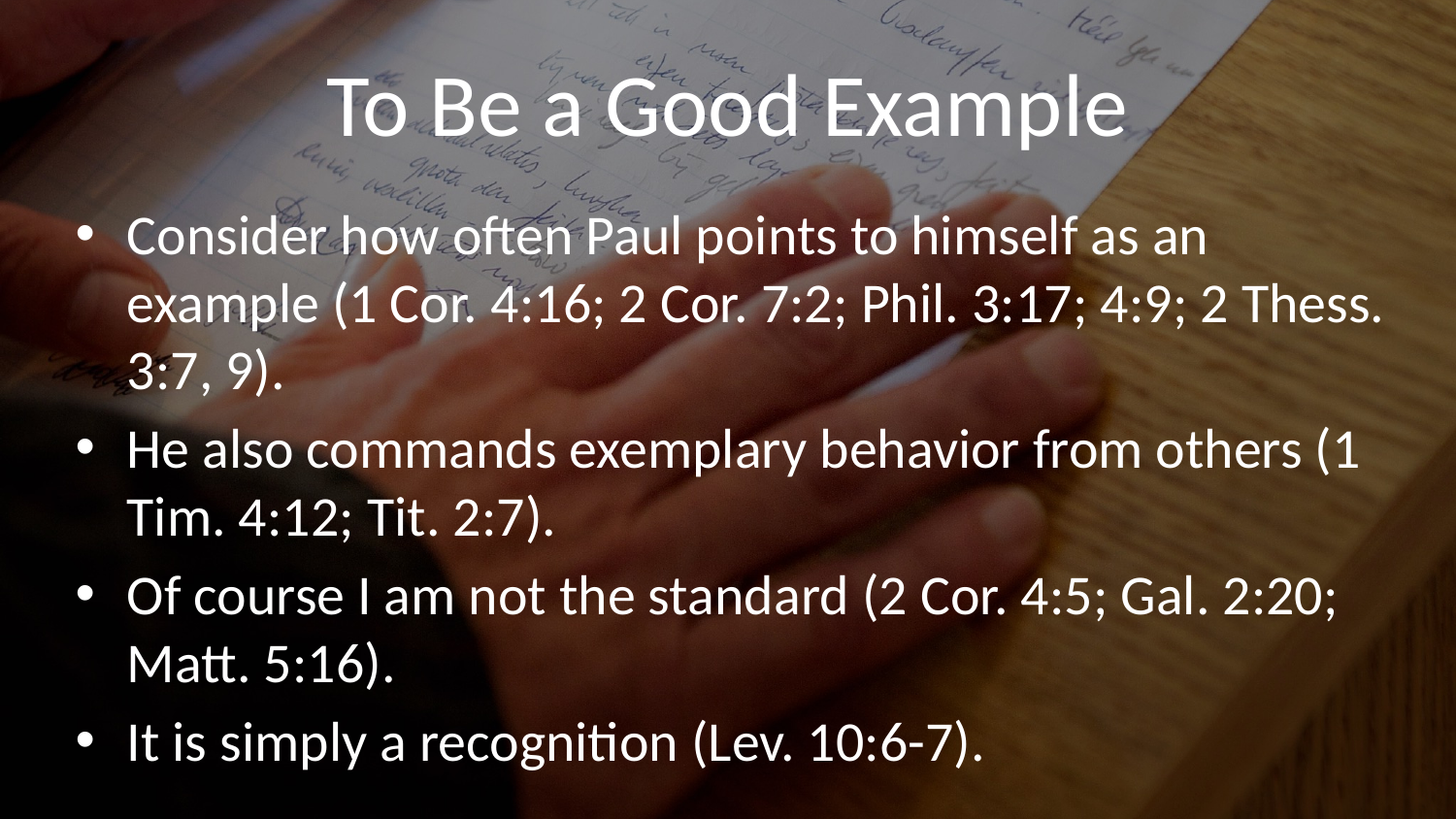

# To Be a Good Example
Consider how often Paul points to himself as an example (1 Cor. 4:16; 2 Cor. 7:2; Phil. 3:17; 4:9; 2 Thess. 3:7, 9).
He also commands exemplary behavior from others (1 Tim. 4:12; Tit. 2:7).
Of course I am not the standard (2 Cor. 4:5; Gal. 2:20; Matt. 5:16).
It is simply a recognition (Lev. 10:6-7).